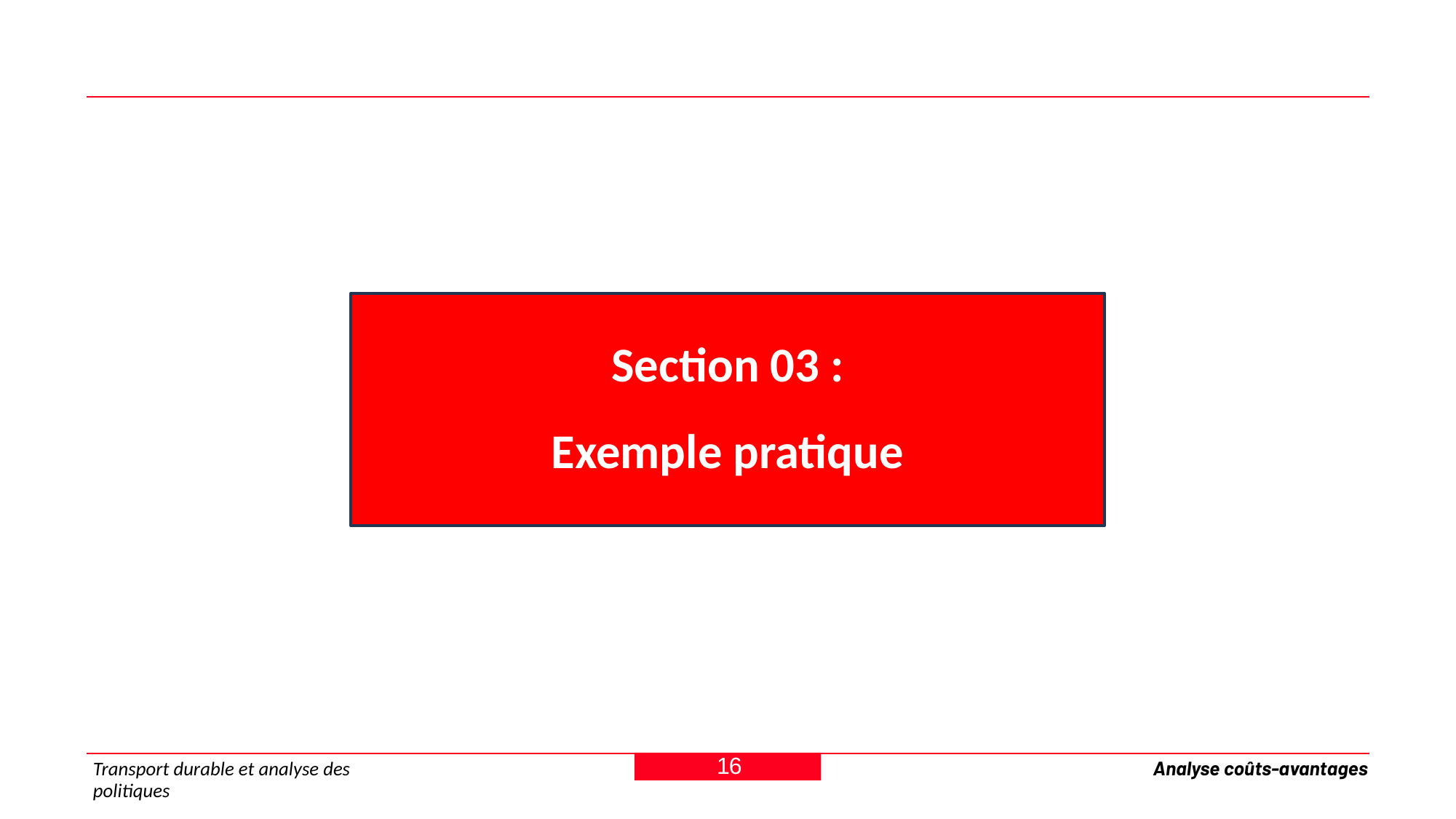

Section 03 :
Exemple pratique
16
Transport durable et analyse des politiques
Analyse coûts-avantages